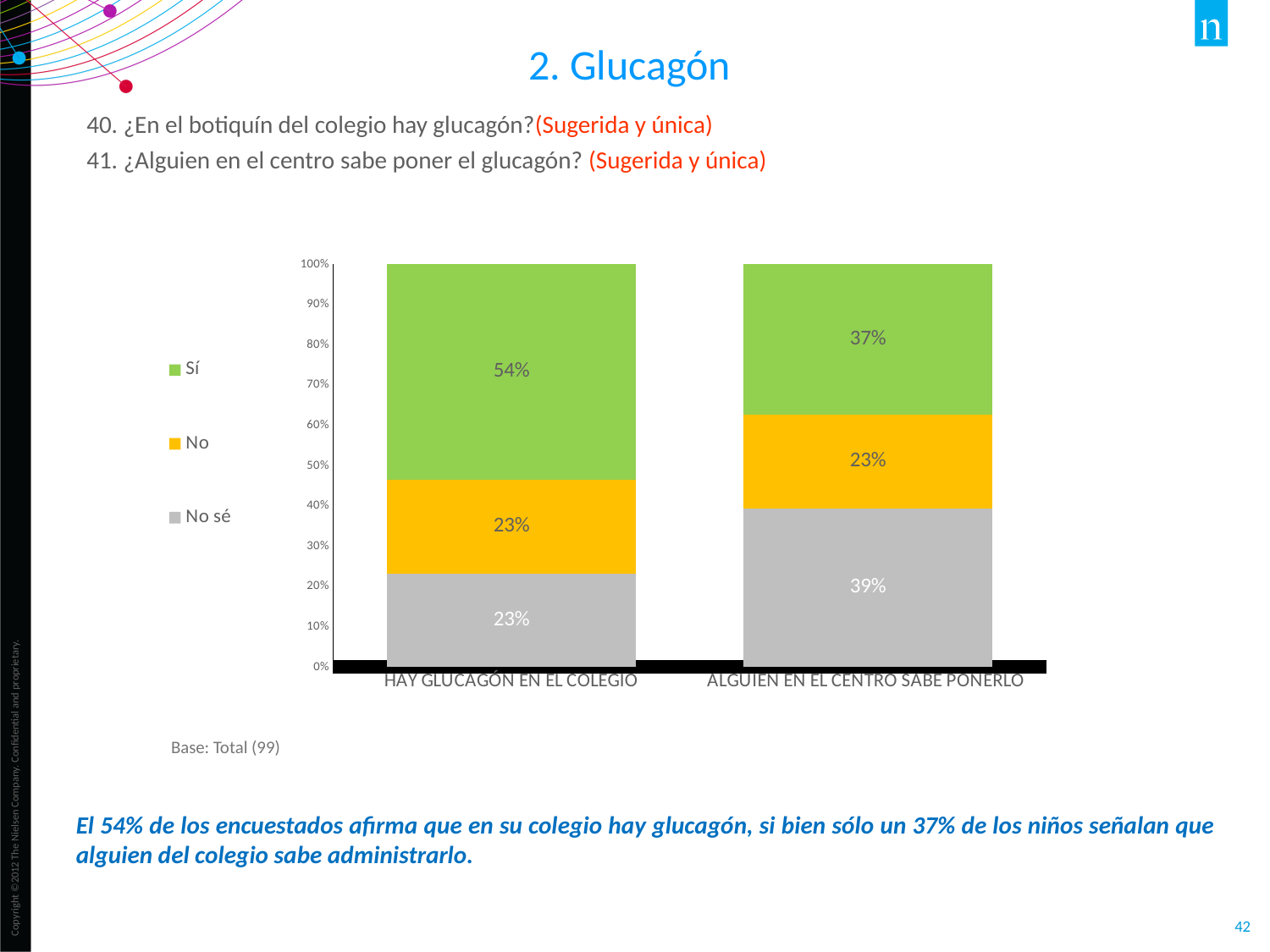

2. Glucagón
40. ¿En el botiquín del colegio hay glucagón?(Sugerida y única)
41. ¿Alguien en el centro sabe poner el glucagón? (Sugerida y única)

### Chart

| Category | No sé | No | Sí |
|---|---|---|---|
| HAY GLUCAGÓN EN EL COLEGIO | 0.232 | 0.232 | 0.535 |
| ALGUIEN EN EL CENTRO SABE PONERLO  | 0.394 | 0.232 | 0.374 |
Base: Total (99)
El 54% de los encuestados afirma que en su colegio hay glucagón, si bien sólo un 37% de los niños señalan que alguien del colegio sabe administrarlo.